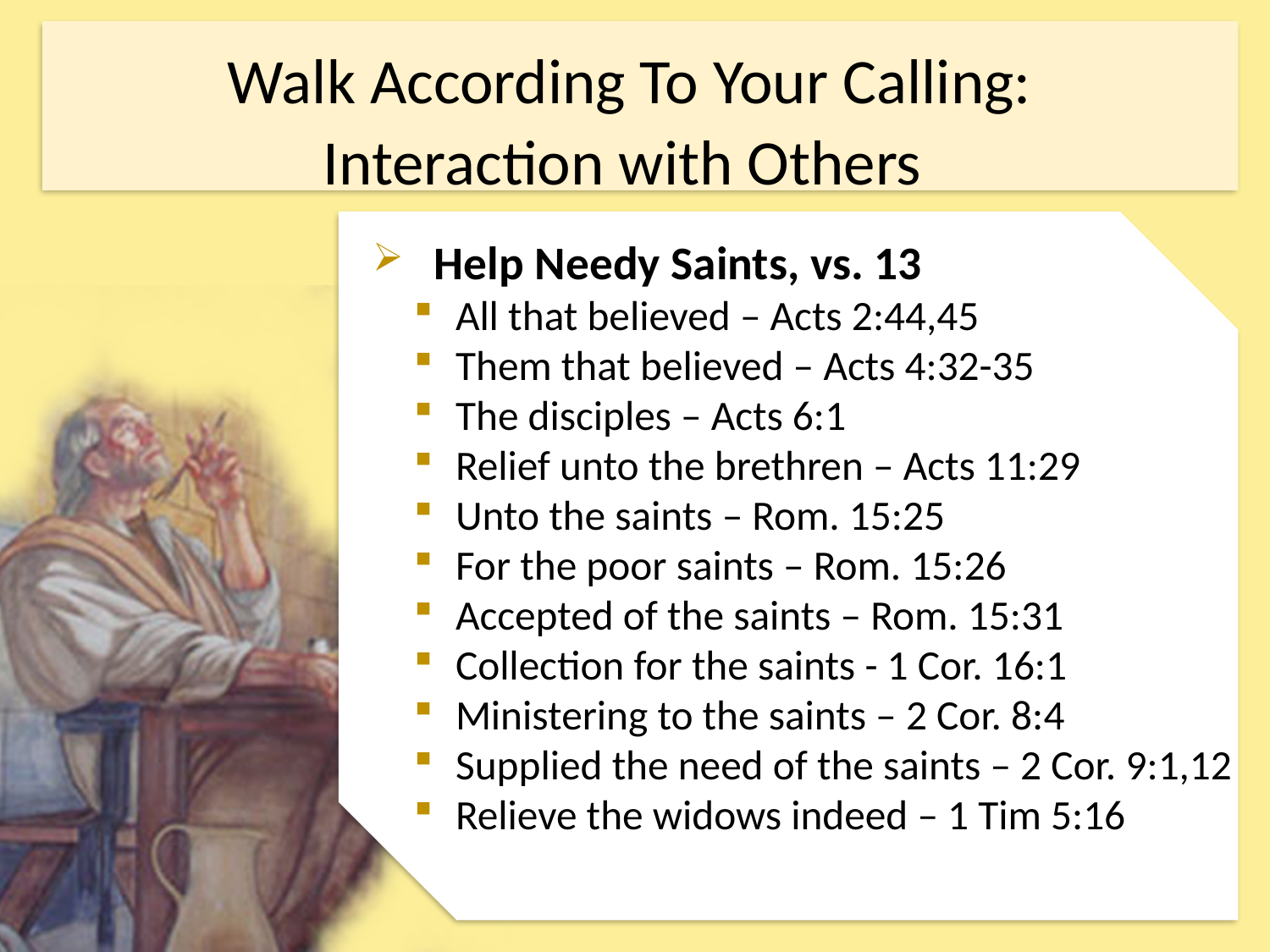

Walk According To Your Calling:
Interaction with Others
Help Needy Saints, vs. 13
All that believed – Acts 2:44,45
Them that believed – Acts 4:32-35
The disciples – Acts 6:1
Relief unto the brethren – Acts 11:29
Unto the saints – Rom. 15:25
For the poor saints – Rom. 15:26
Accepted of the saints – Rom. 15:31
Collection for the saints - 1 Cor. 16:1
Ministering to the saints – 2 Cor. 8:4
Supplied the need of the saints – 2 Cor. 9:1,12
Relieve the widows indeed – 1 Tim 5:16